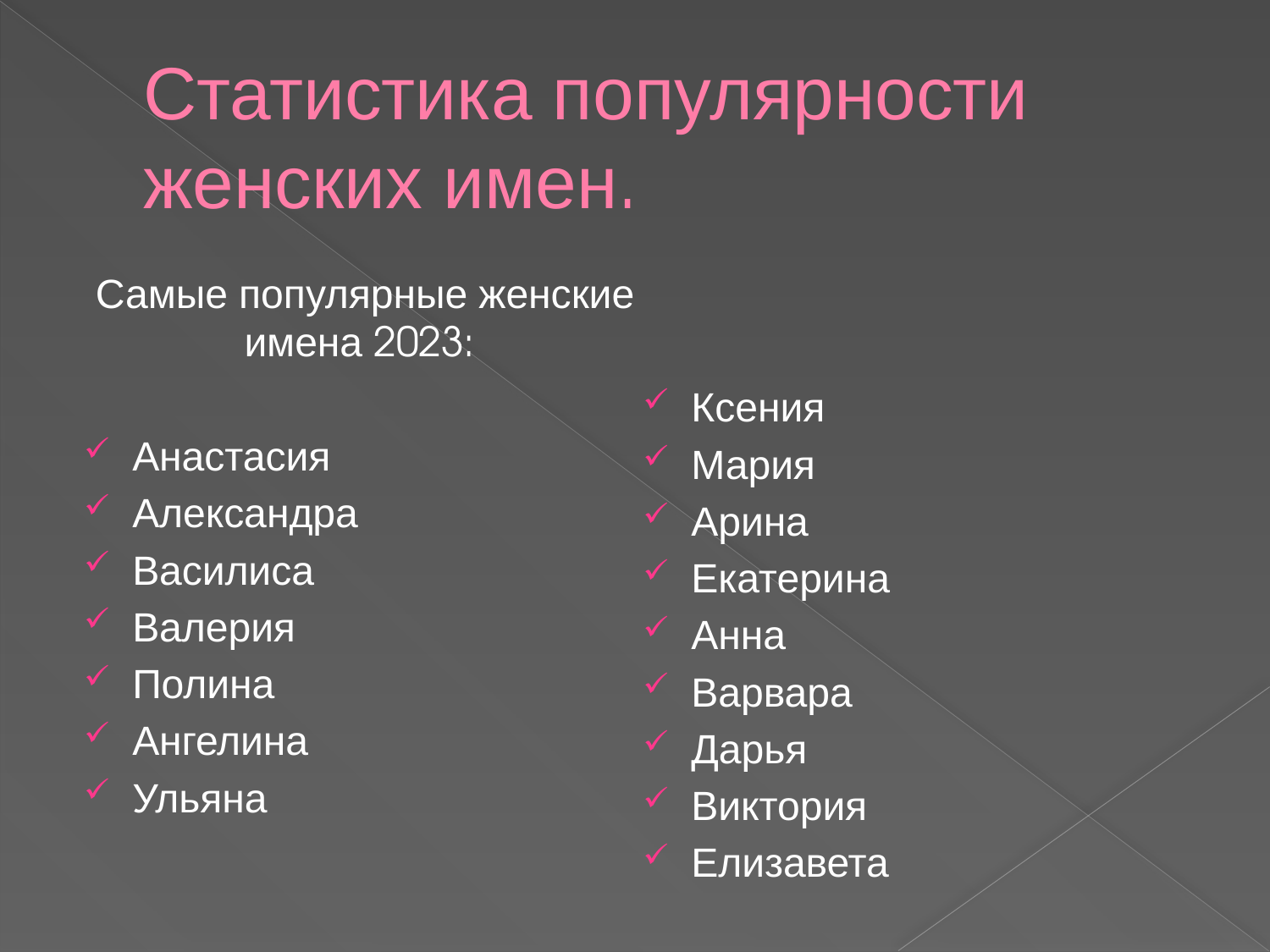

# Статистика популярности женских имен.
 Самые популярные женские имена 2023:

Анастасия
Александра
Василиса
Валерия
Полина
Ангелина
Ульяна

Ксения
Мария
Арина
Екатерина
Анна
Варвара
Дарья
Виктория
Елизавета